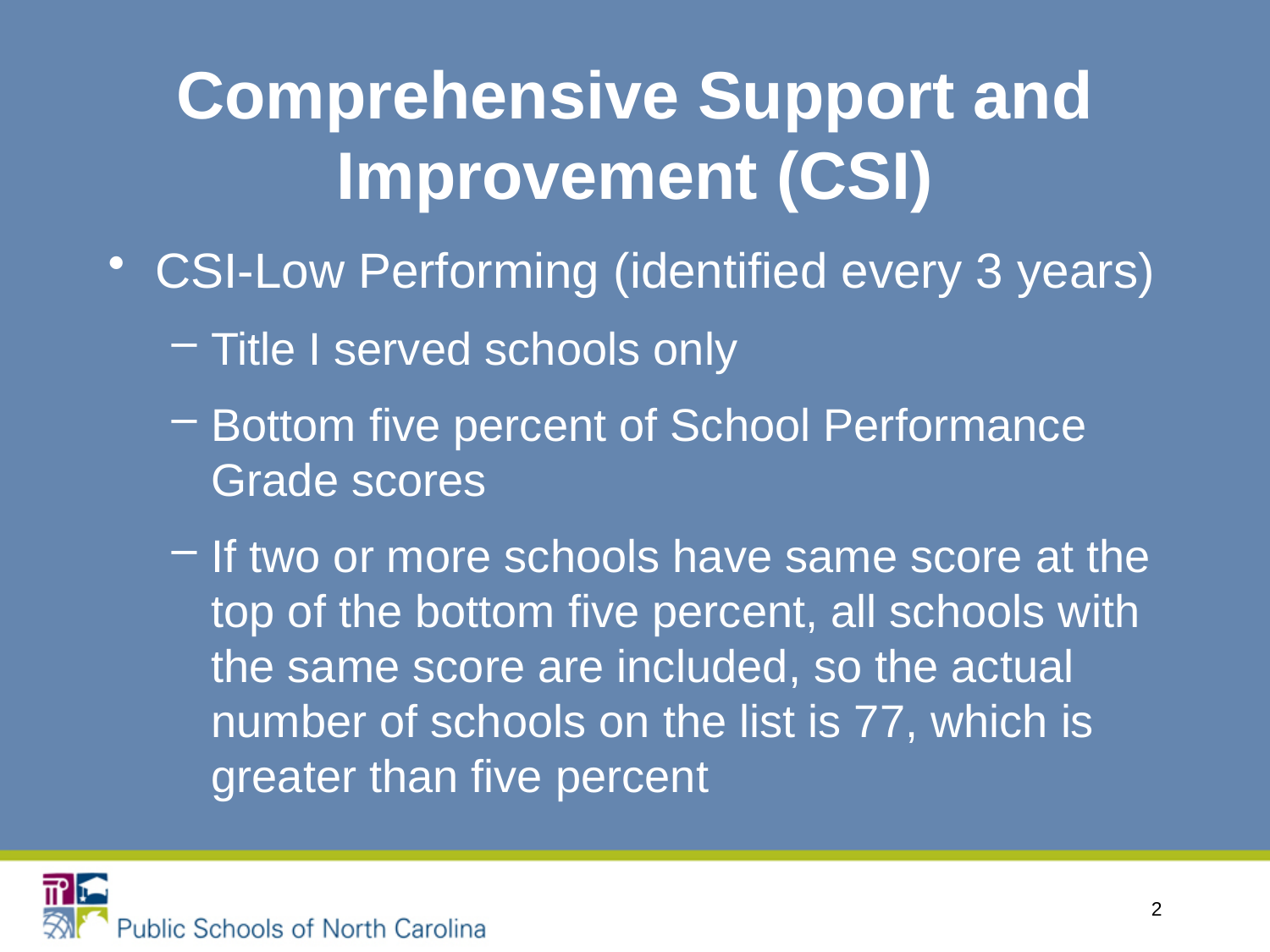

# Comprehensive Support and Improvement (CSI)
CSI-Low Performing (identified every 3 years)
Title I served schools only
Bottom five percent of School Performance Grade scores
If two or more schools have same score at the top of the bottom five percent, all schools with the same score are included, so the actual number of schools on the list is 77, which is greater than five percent

2